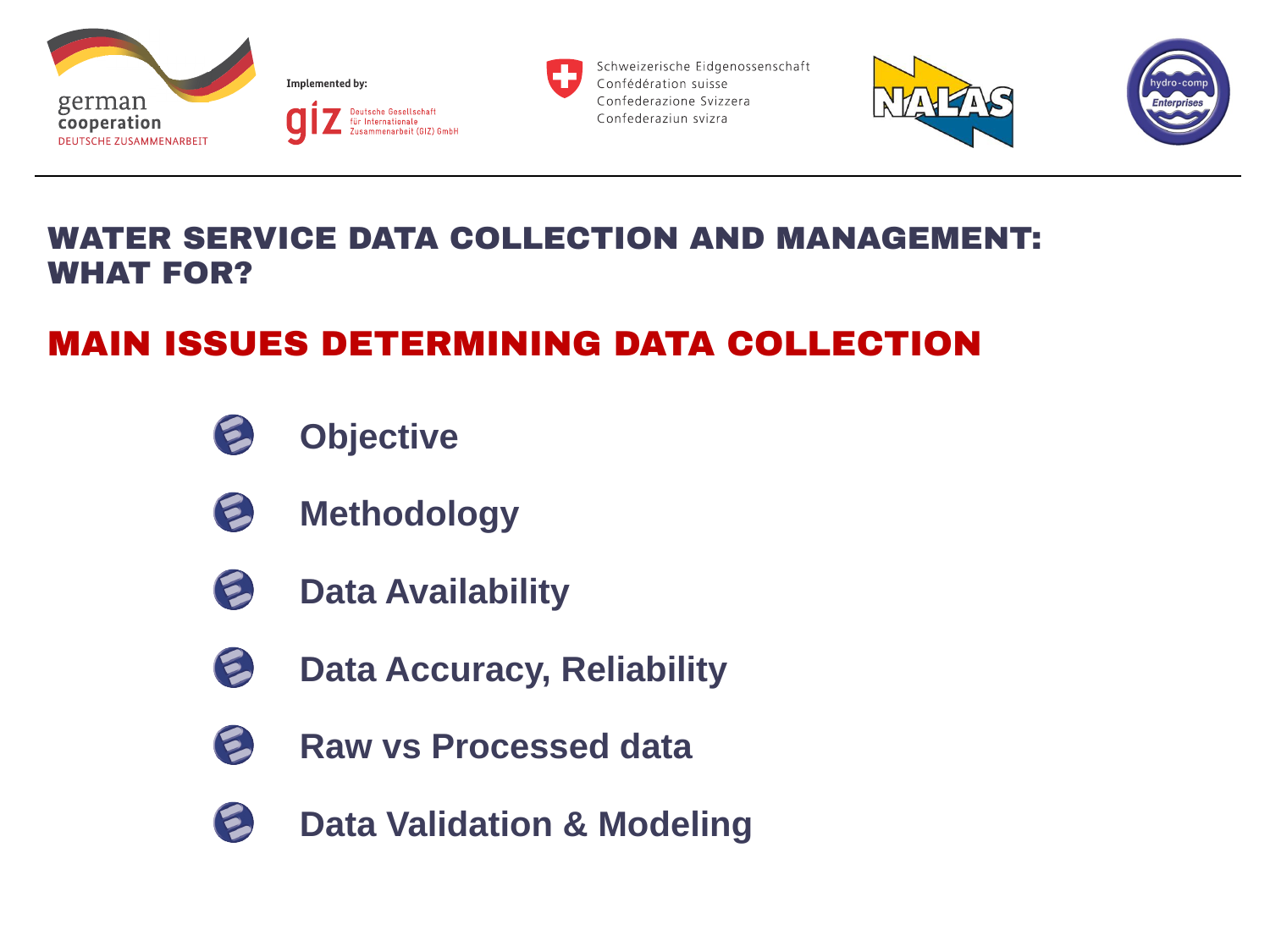

WATER SERVICE DATA COLLECTION AND MANAGEMENT: WHAT FOR?

MAIN ISSUES DETERMINING DATA COLLECTION
Objective
Methodology
Data Availability
Data Accuracy, Reliability
Raw vs Processed data
Data Validation & Modeling